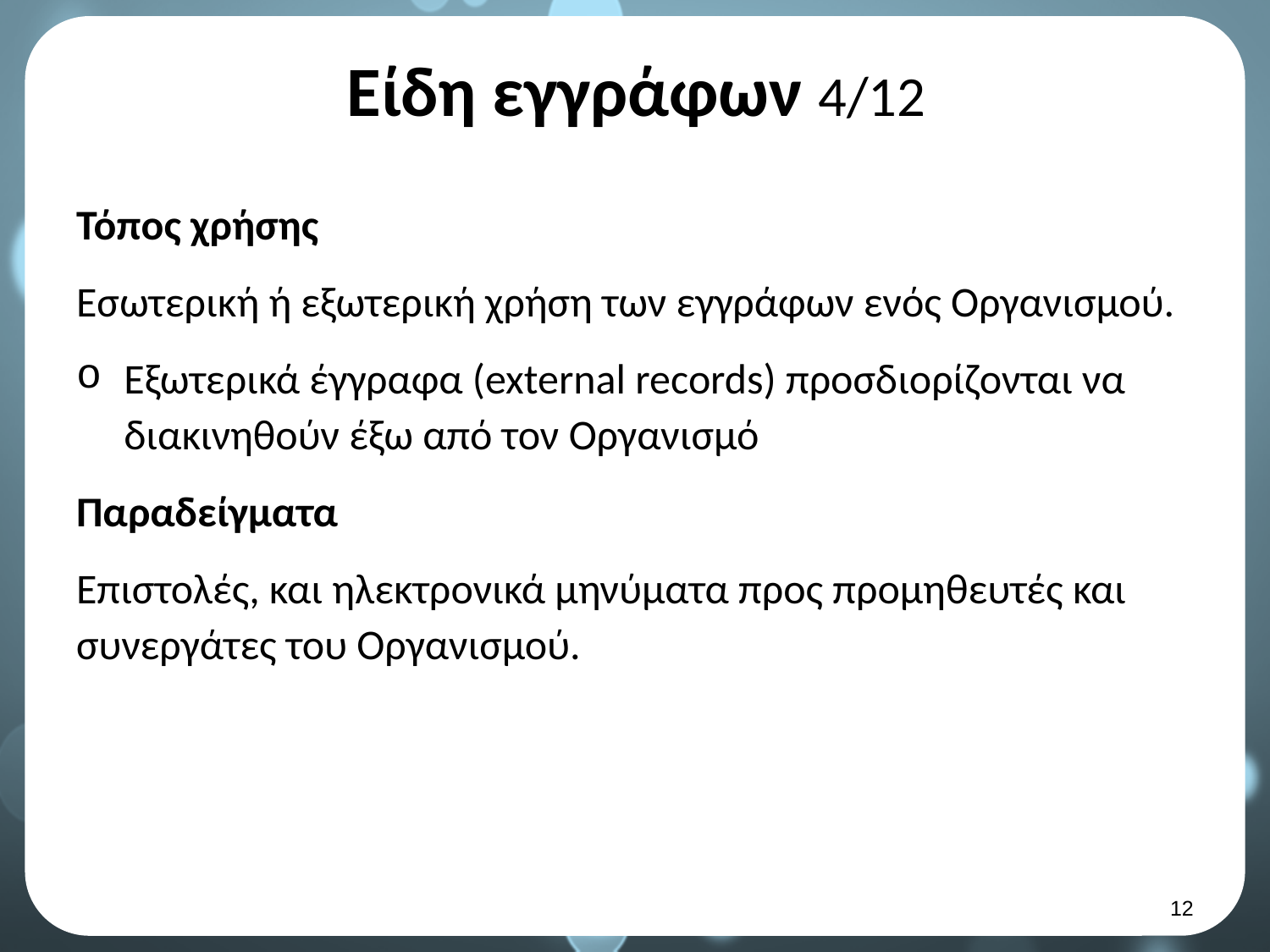

# Είδη εγγράφων 4/12
Τόπος χρήσης
Εσωτερική ή εξωτερική χρήση των εγγράφων ενός Οργανισμού.
Εξωτερικά έγγραφα (external records) προσδιορίζονται να διακινηθούν έξω από τον Οργανισμό
Παραδείγματα
Επιστολές, και ηλεκτρονικά μηνύματα προς προμηθευτές και συνεργάτες του Οργανισμού.
12